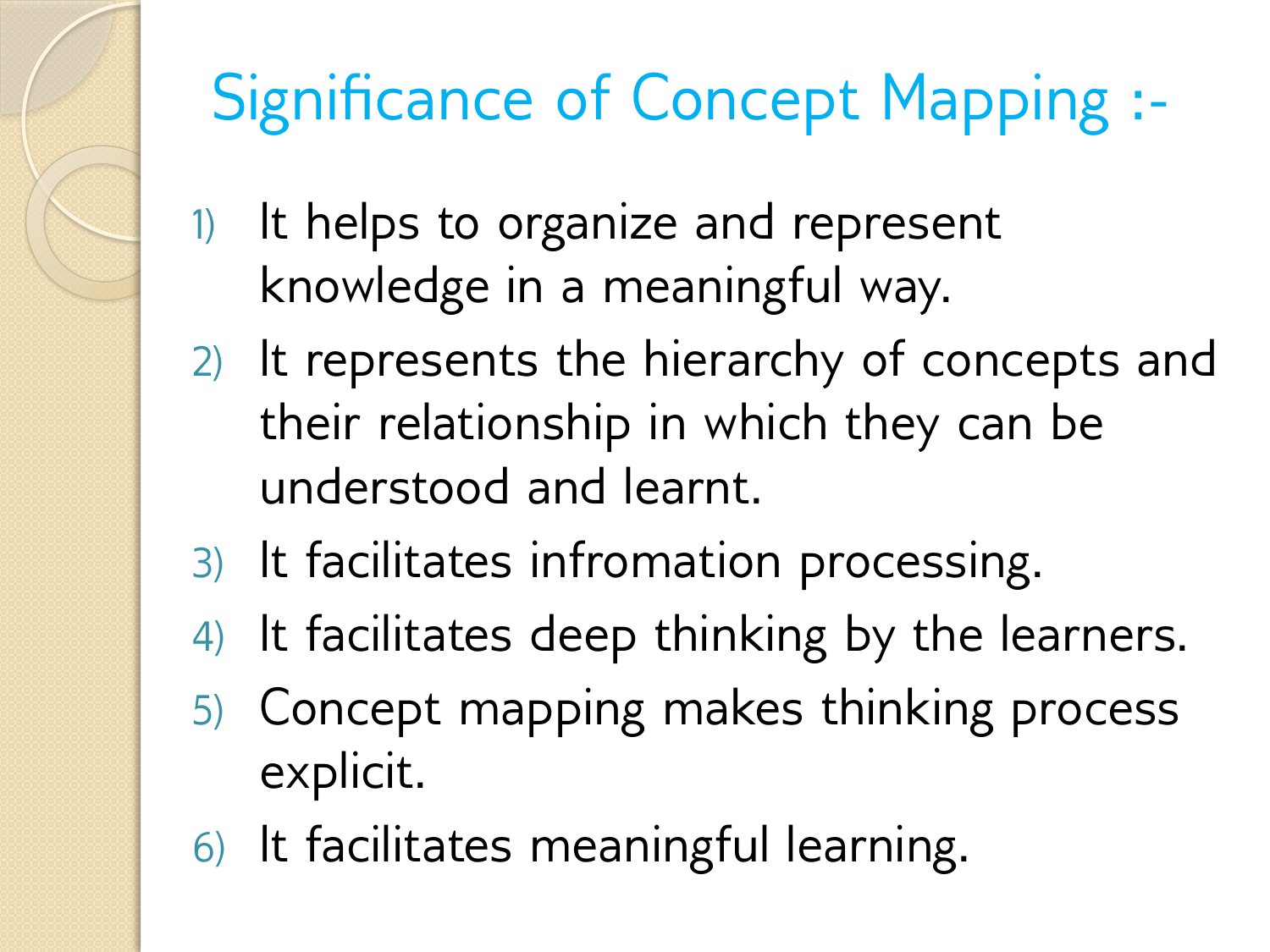

# Significance of Concept Mapping :-
It helps to organize and represent knowledge in a meaningful way.
It represents the hierarchy of concepts and their relationship in which they can be understood and learnt.
It facilitates infromation processing.
It facilitates deep thinking by the learners.
Concept mapping makes thinking process explicit.
It facilitates meaningful learning.